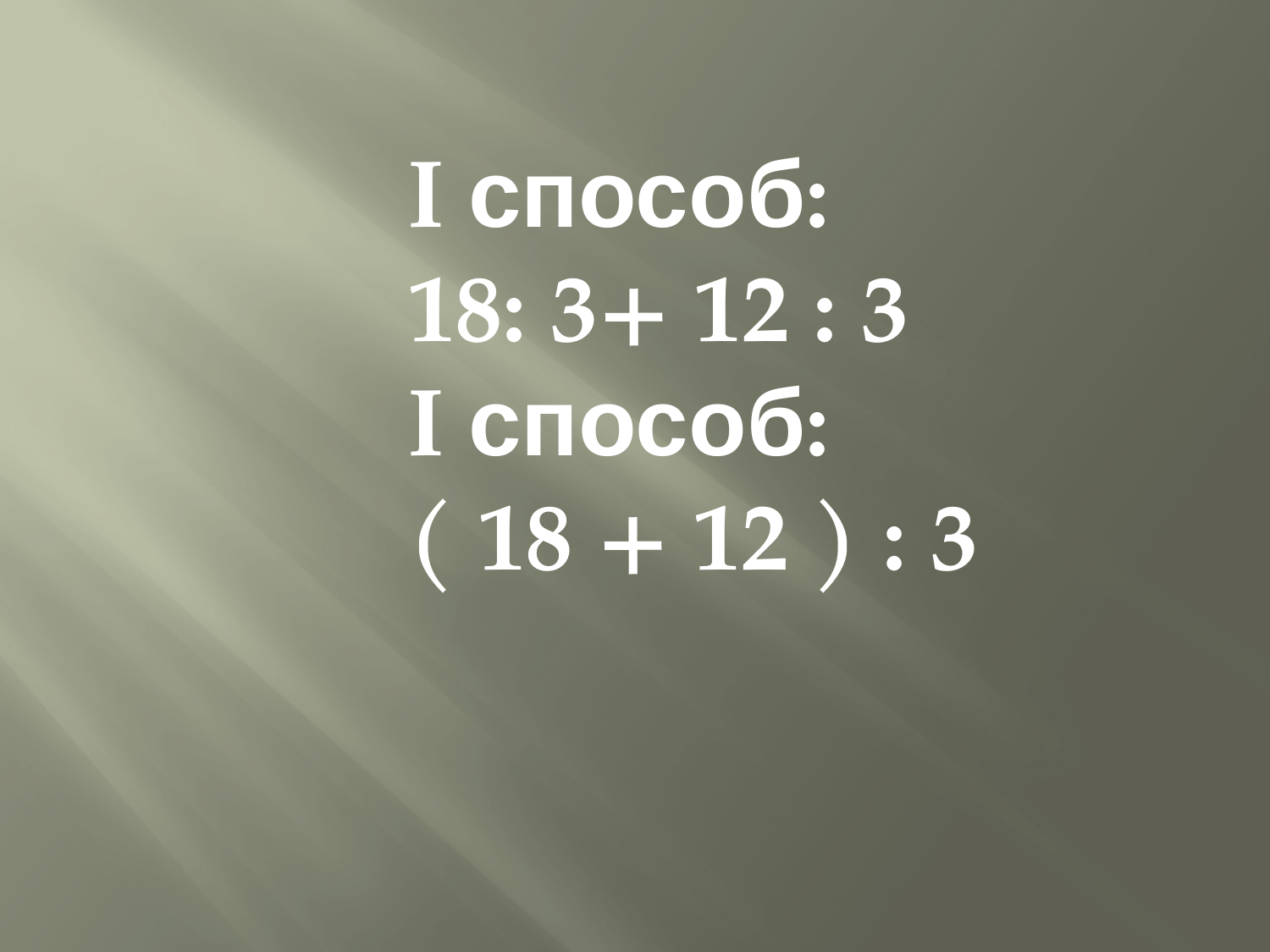

#
I способ:
18: 3+ 12 : 3
I способ:
( 18 + 12 ) : 3